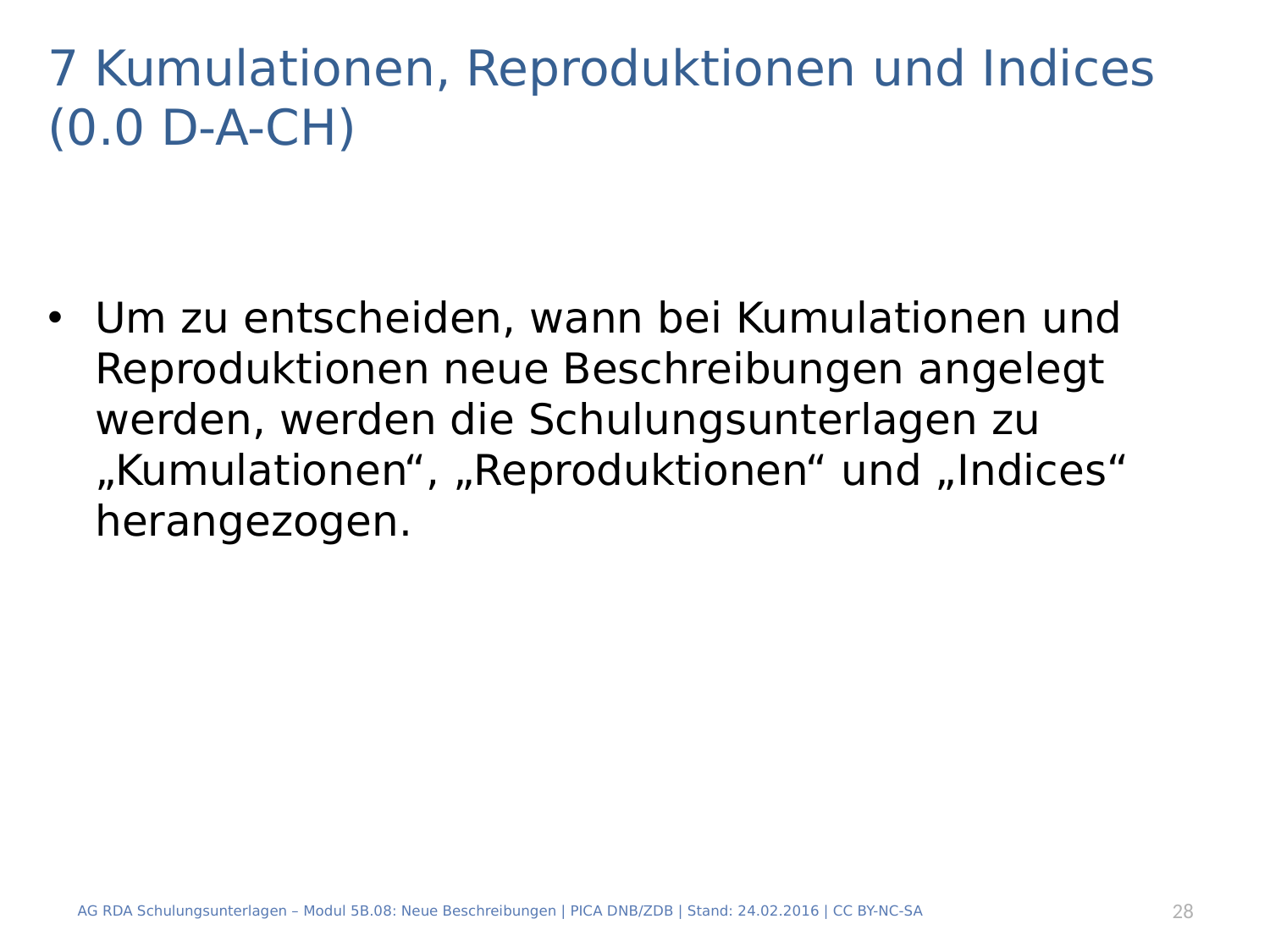

# 7 Kumulationen, Reproduktionen und Indices (0.0 D-A-CH)

Um zu entscheiden, wann bei Kumulationen und Reproduktionen neue Beschreibungen angelegt werden, werden die Schulungsunterlagen zu „Kumulationen“, „Reproduktionen“ und „Indices“ herangezogen.

AG RDA Schulungsunterlagen – Modul 5B.08: Neue Beschreibungen | PICA DNB/ZDB | Stand: 24.02.2016 | CC BY-NC-SA
28